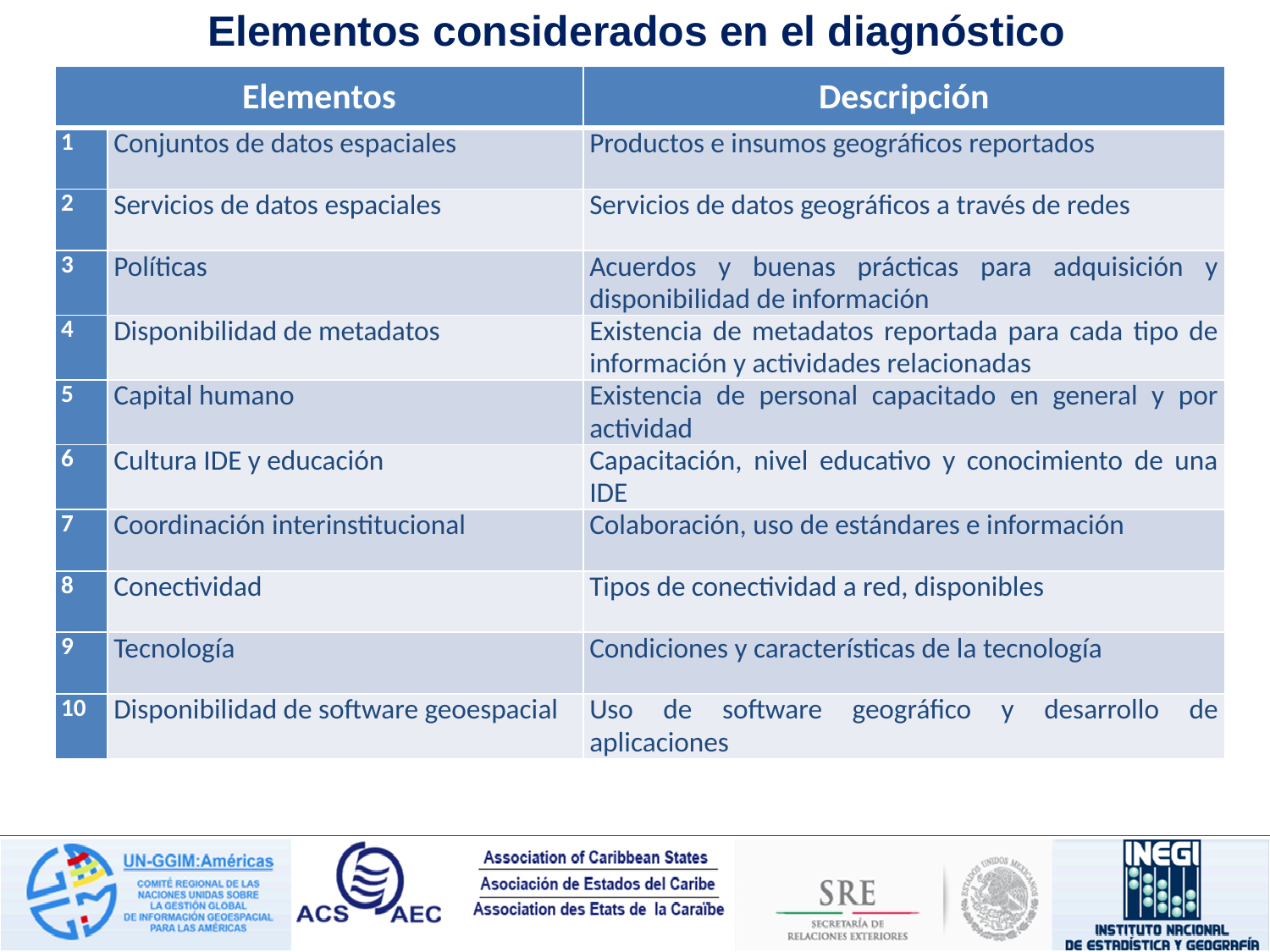

Elementos considerados en el diagnóstico
| Elementos |  | Descripción |
| --- | --- | --- |
| 1 | Conjuntos de datos espaciales | Productos e insumos geográficos reportados |
| 2 | Servicios de datos espaciales | Servicios de datos geográficos a través de redes |
| 3 | Políticas | Acuerdos y buenas prácticas para adquisición y disponibilidad de información |
| 4 | Disponibilidad de metadatos | Existencia de metadatos reportada para cada tipo de información y actividades relacionadas |
| 5 | Capital humano | Existencia de personal capacitado en general y por actividad |
| 6 | Cultura IDE y educación | Capacitación, nivel educativo y conocimiento de una IDE |
| 7 | Coordinación interinstitucional | Colaboración, uso de estándares e información |
| 8 | Conectividad | Tipos de conectividad a red, disponibles |
| 9 | Tecnología | Condiciones y características de la tecnología |
| 10 | Disponibilidad de software geoespacial | Uso de software geográfico y desarrollo de aplicaciones |